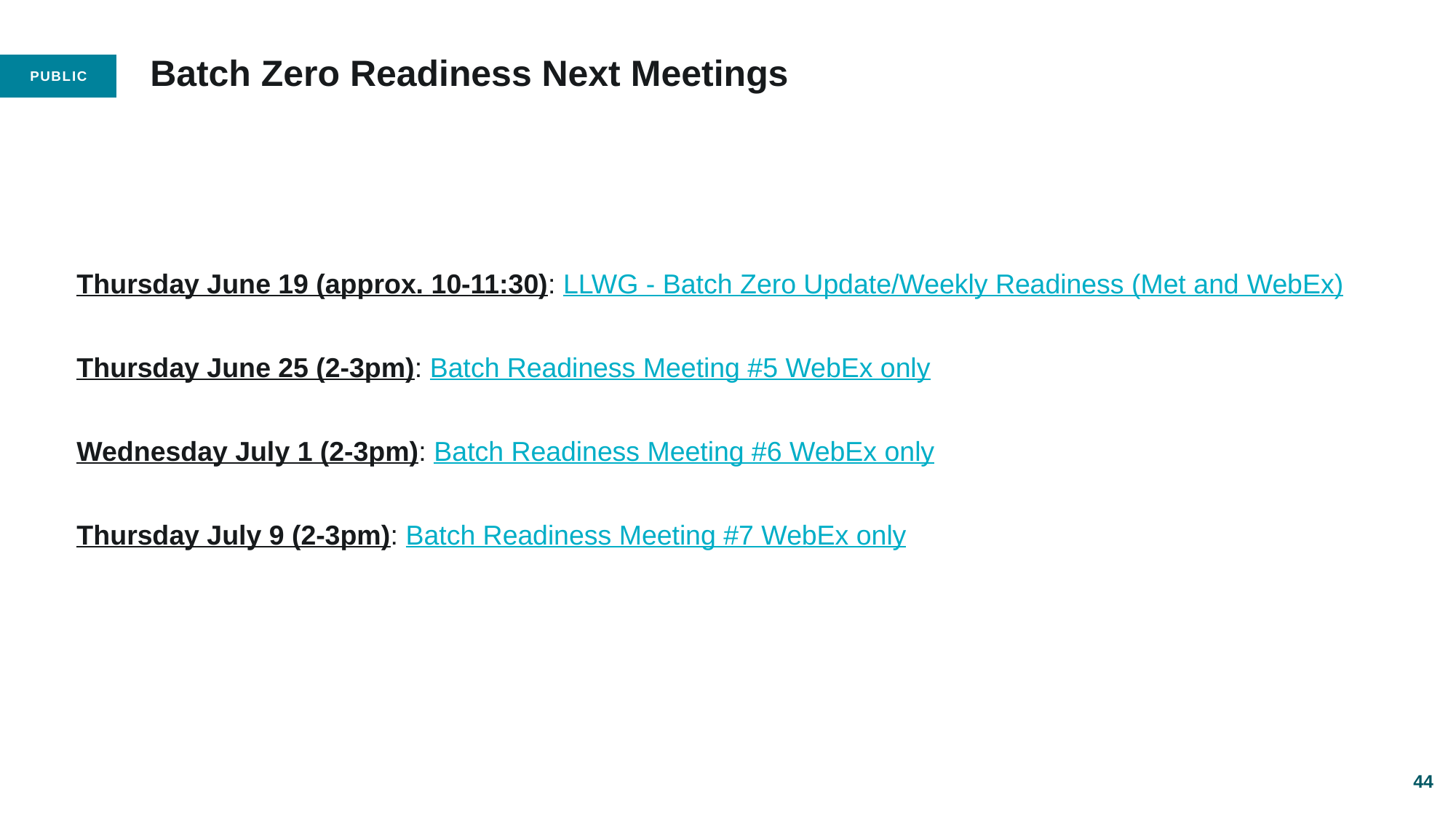

# Batch Zero Readiness Next Meetings
Thursday June 19 (approx. 10-11:30): LLWG - Batch Zero Update/Weekly Readiness (Met and WebEx)

Thursday June 25 (2-3pm): Batch Readiness Meeting #5 WebEx only

Wednesday July 1 (2-3pm): Batch Readiness Meeting #6 WebEx only

Thursday July 9 (2-3pm): Batch Readiness Meeting #7 WebEx only
44